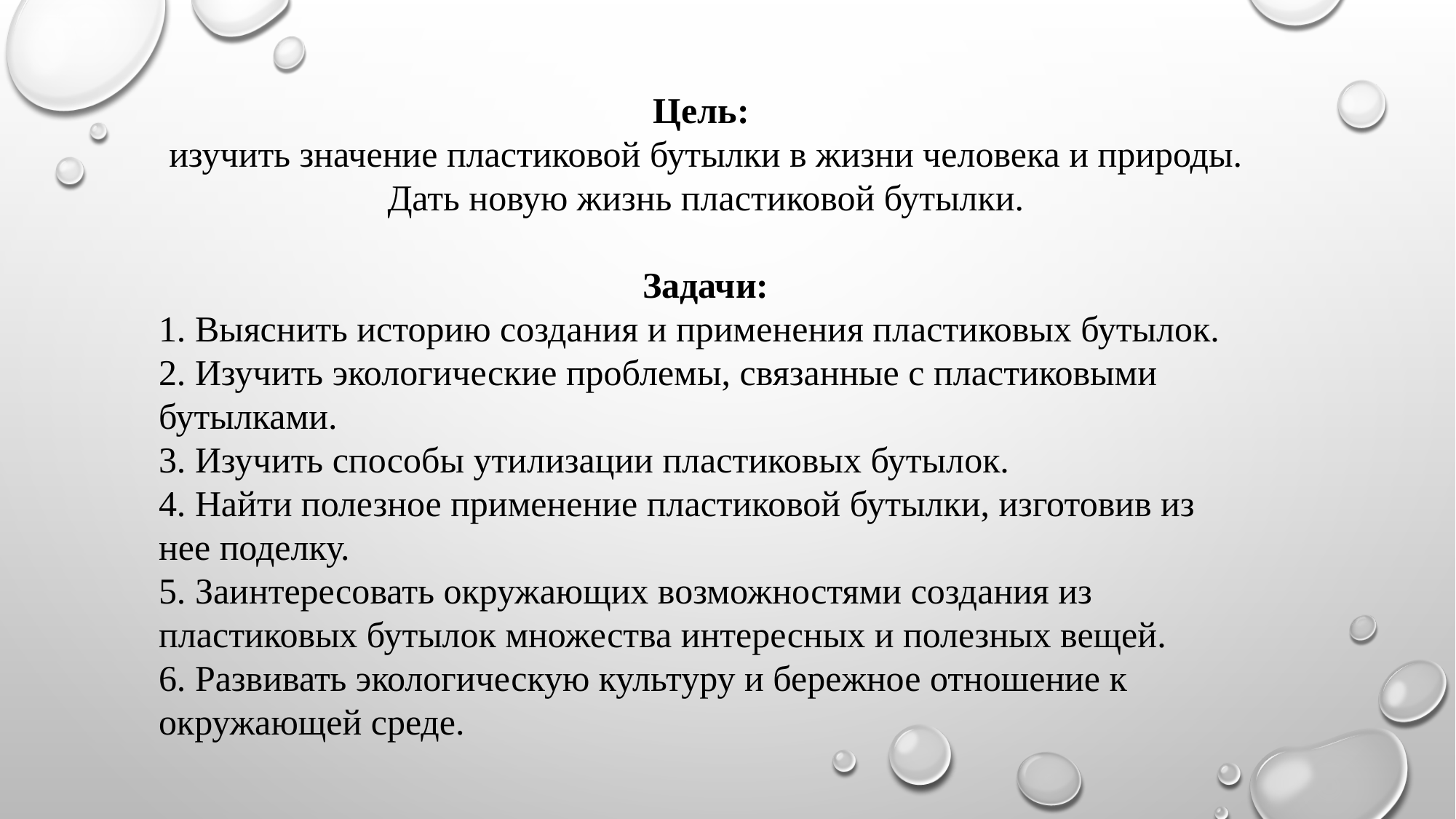

Цель:
изучить значение пластиковой бутылки в жизни человека и природы. Дать новую жизнь пластиковой бутылки.

Задачи:
1. Выяснить историю создания и применения пластиковых бутылок.
2. Изучить экологические проблемы, связанные с пластиковыми бутылками.
3. Изучить способы утилизации пластиковых бутылок.
4. Найти полезное применение пластиковой бутылки, изготовив из нее поделку.
5. Заинтересовать окружающих возможностями создания из пластиковых бутылок множества интересных и полезных вещей.
6. Развивать экологическую культуру и бережное отношение к окружающей среде.